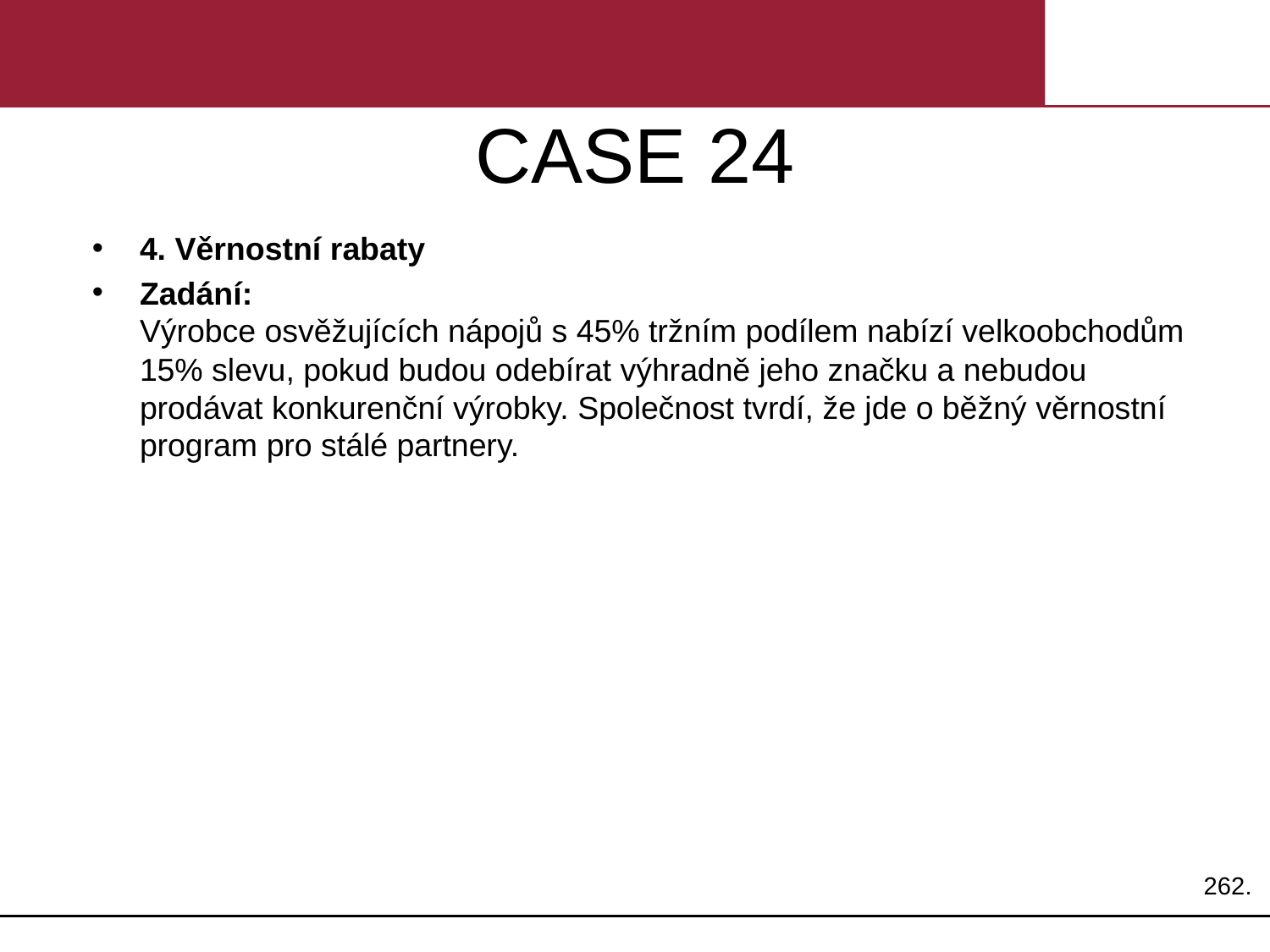

# CASE 24

4. Věrnostní rabaty
Zadání:
Výrobce osvěžujících nápojů s 45% tržním podílem nabízí velkoobchodům 15% slevu, pokud budou odebírat výhradně jeho značku a nebudou prodávat konkurenční výrobky. Společnost tvrdí, že jde o běžný věrnostní program pro stálé partnery.

262.